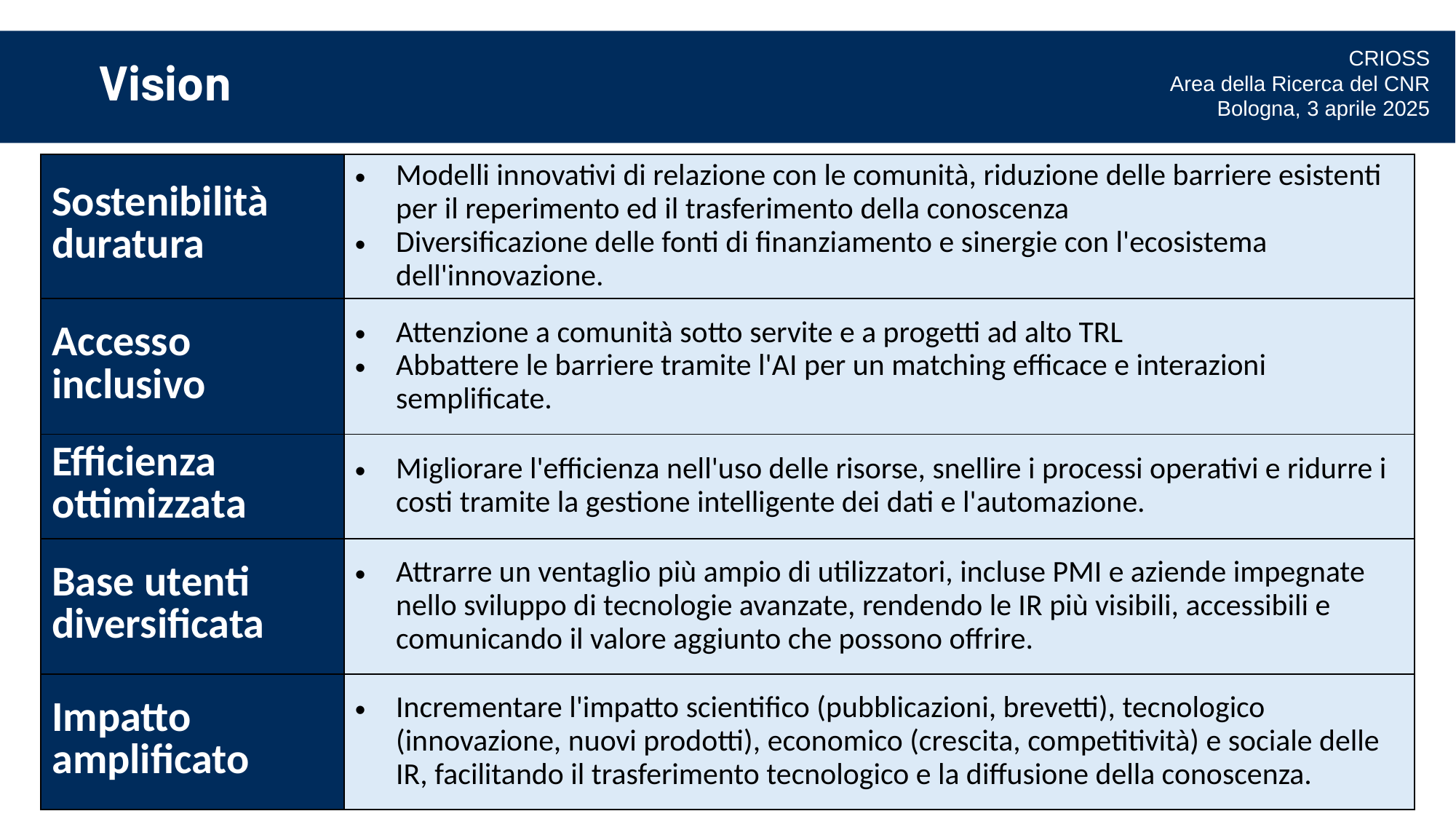

# Vision
CRIOSS
Area della Ricerca del CNR
Bologna, 3 aprile 2025
| Sostenibilità duratura | Modelli innovativi di relazione con le comunità, riduzione delle barriere esistenti per il reperimento ed il trasferimento della conoscenza Diversificazione delle fonti di finanziamento e sinergie con l'ecosistema dell'innovazione. |
| --- | --- |
| Accesso inclusivo | Attenzione a comunità sotto servite e a progetti ad alto TRL Abbattere le barriere tramite l'AI per un matching efficace e interazioni semplificate. |
| Efficienza ottimizzata | Migliorare l'efficienza nell'uso delle risorse, snellire i processi operativi e ridurre i costi tramite la gestione intelligente dei dati e l'automazione. |
| Base utenti diversificata | Attrarre un ventaglio più ampio di utilizzatori, incluse PMI e aziende impegnate nello sviluppo di tecnologie avanzate, rendendo le IR più visibili, accessibili e comunicando il valore aggiunto che possono offrire. |
| Impatto amplificato | Incrementare l'impatto scientifico (pubblicazioni, brevetti), tecnologico (innovazione, nuovi prodotti), economico (crescita, competitività) e sociale delle IR, facilitando il trasferimento tecnologico e la diffusione della conoscenza. |